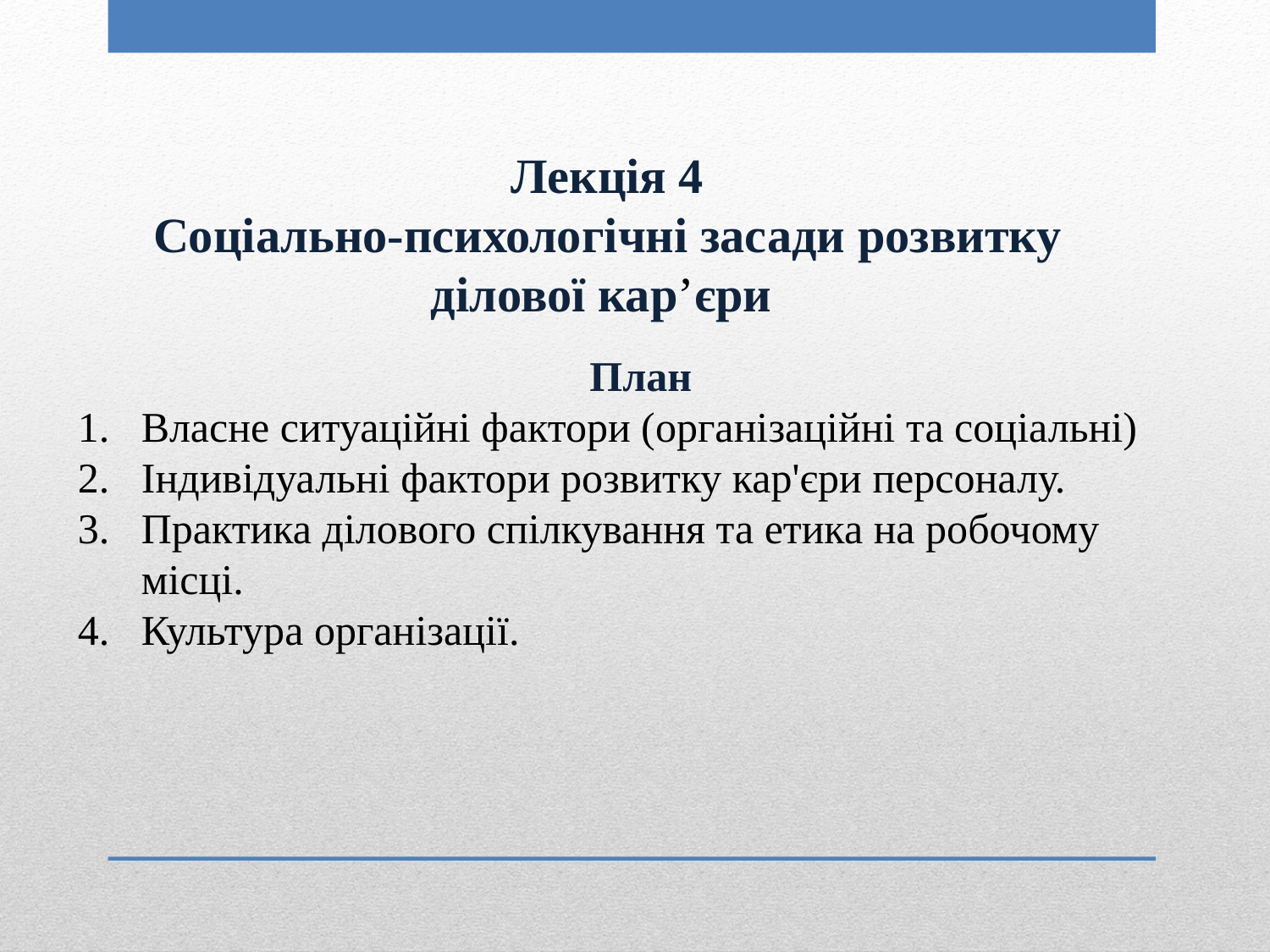

Лекція 4
Соціально-психологічні засади розвитку ділової кар’єри
План
Власне ситуаційні фактори (організаційні та соціальні)
Індивідуальні фактори розвитку кар'єри персоналу.
Практика ділового спілкування та етика на робочому місці.
Культура організації.